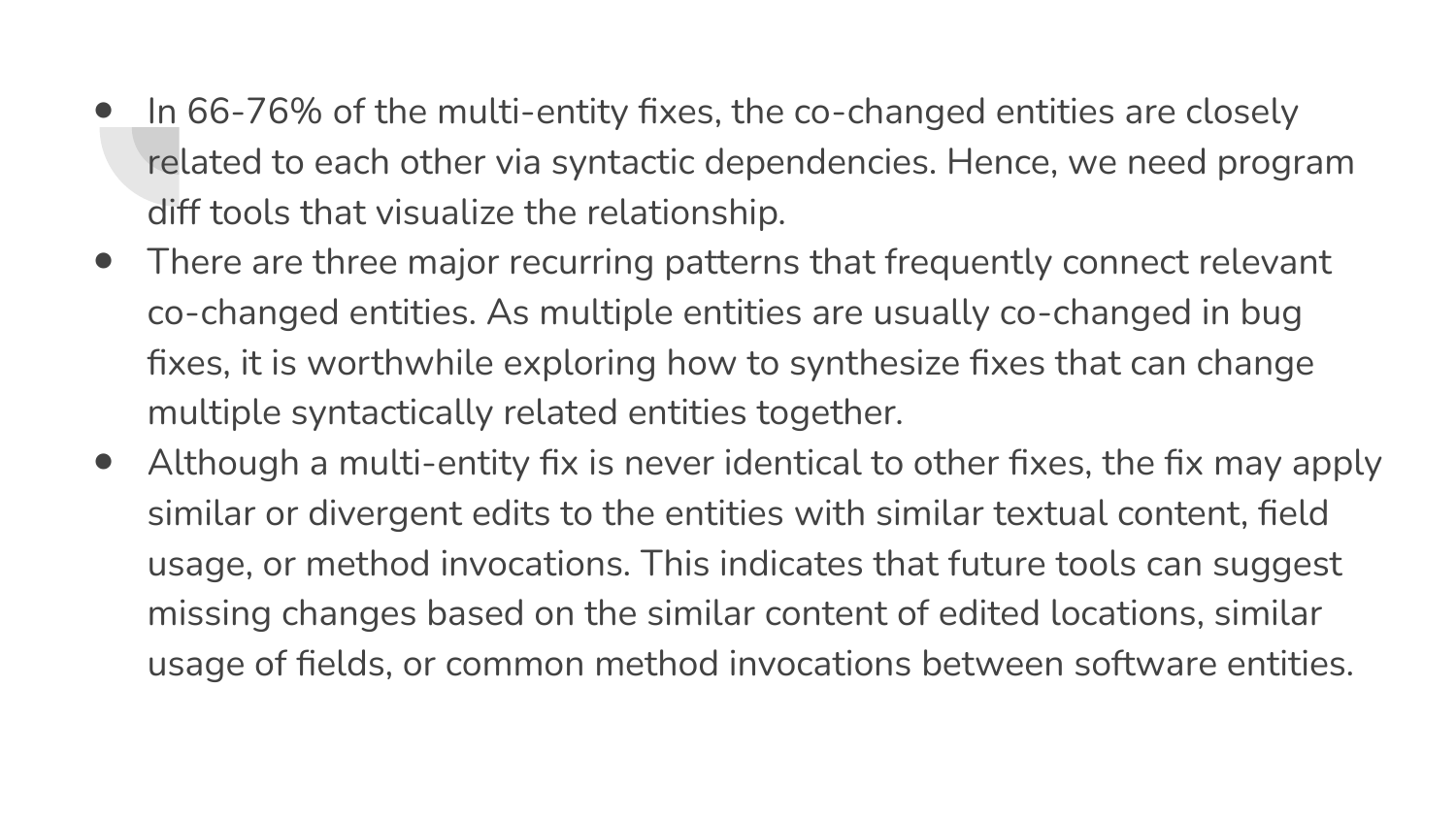

In 66-76% of the multi-entity fixes, the co-changed entities are closely related to each other via syntactic dependencies. Hence, we need program diff tools that visualize the relationship.
There are three major recurring patterns that frequently connect relevant co-changed entities. As multiple entities are usually co-changed in bug fixes, it is worthwhile exploring how to synthesize fixes that can change multiple syntactically related entities together.
Although a multi-entity fix is never identical to other fixes, the fix may apply similar or divergent edits to the entities with similar textual content, field usage, or method invocations. This indicates that future tools can suggest missing changes based on the similar content of edited locations, similar usage of fields, or common method invocations between software entities.